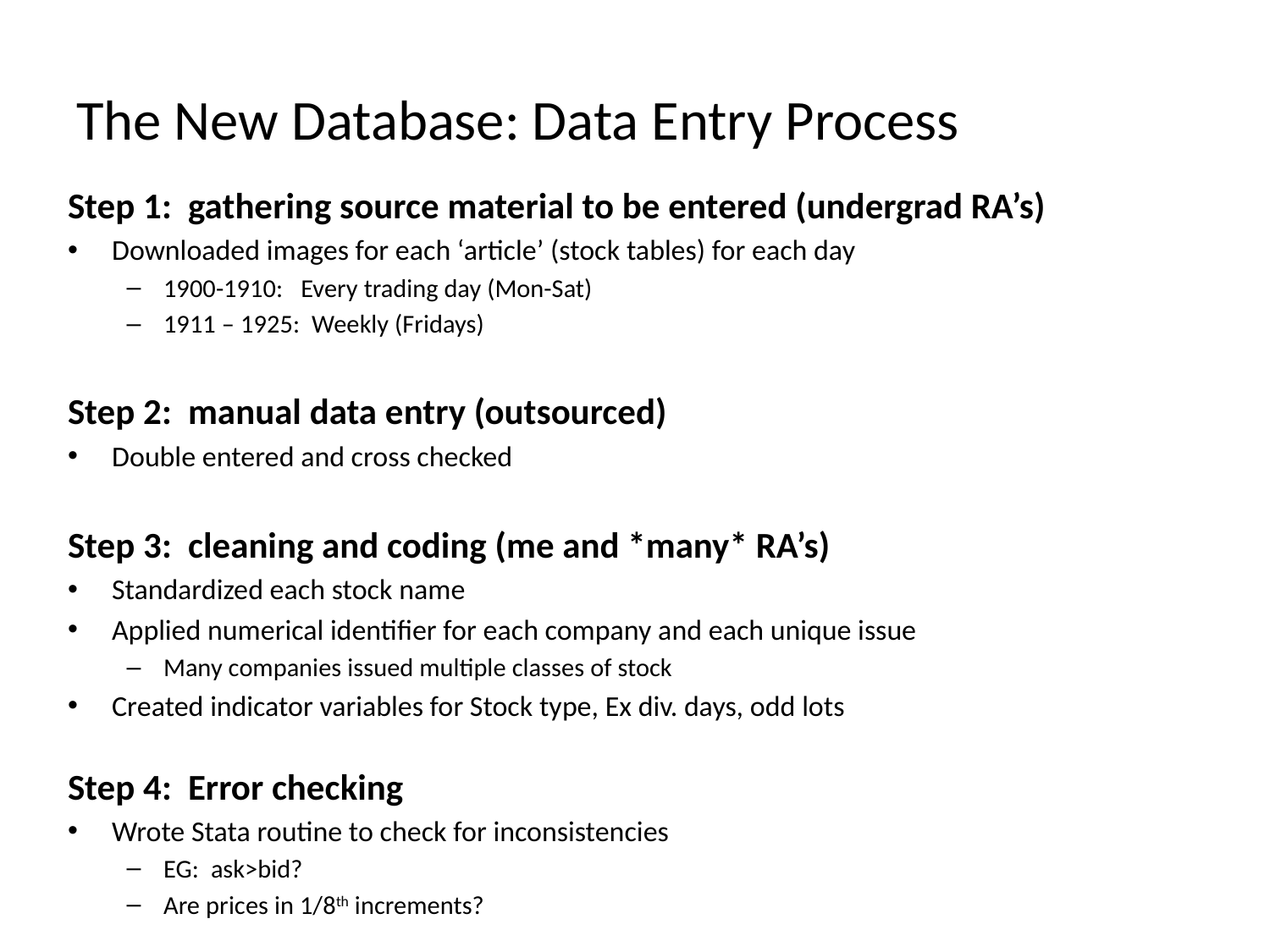

# The New Database: Data Entry Process
Step 1:  gathering source material to be entered (undergrad RA’s)
Downloaded images for each ‘article’ (stock tables) for each day
1900-1910:   Every trading day (Mon-Sat)
1911 – 1925:  Weekly (Fridays)

Step 2:  manual data entry (outsourced)
Double entered and cross checked

Step 3:  cleaning and coding (me and *many* RA’s)
Standardized each stock name
Applied numerical identifier for each company and each unique issue
Many companies issued multiple classes of stock
Created indicator variables for Stock type, Ex div. days, odd lots

Step 4:  Error checking
Wrote Stata routine to check for inconsistencies
EG:  ask>bid?
Are prices in 1/8th increments?